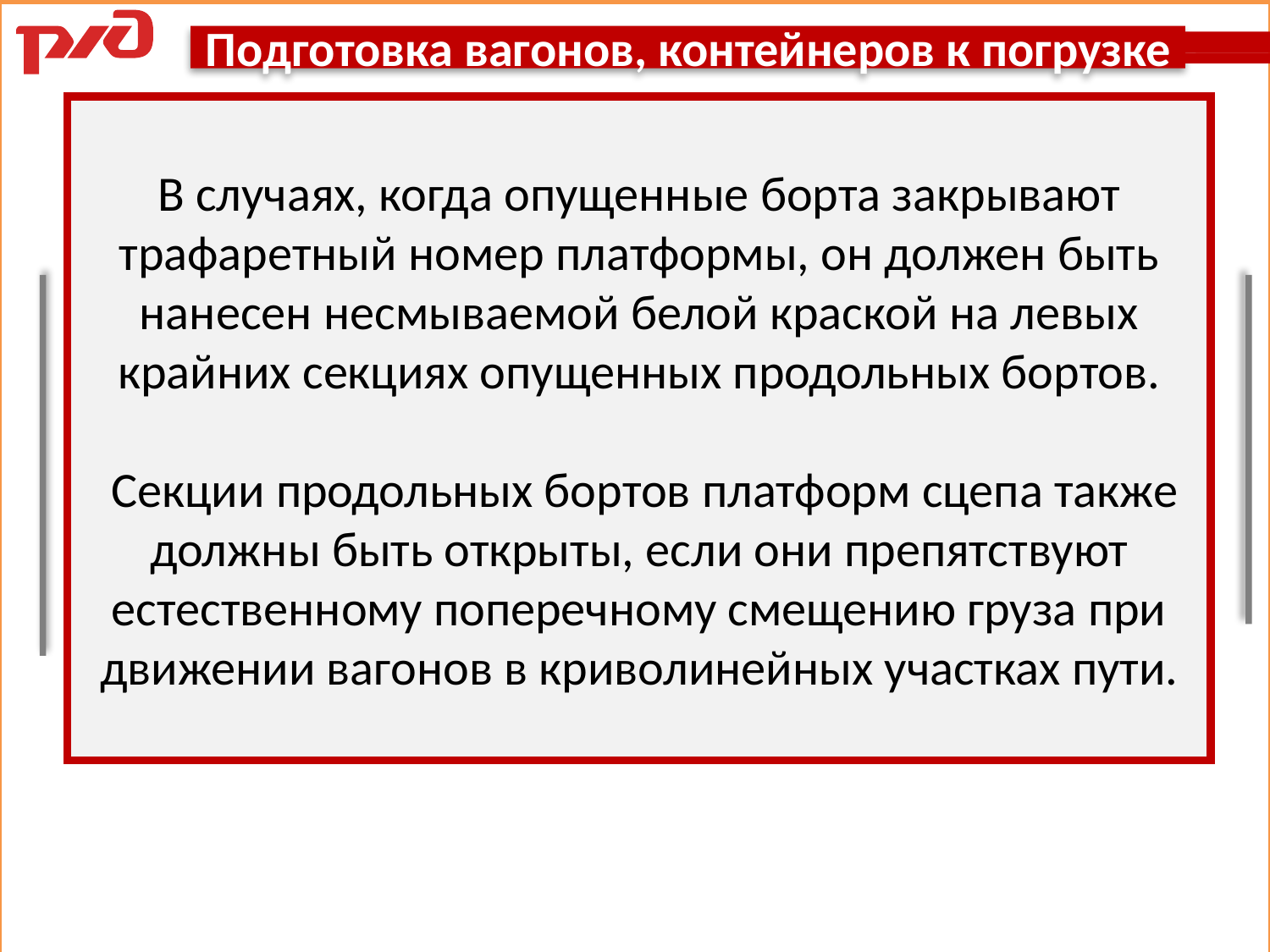

Подготовка вагонов, контейнеров к погрузке

В случаях, когда опущенные борта закрывают трафаретный номер платформы, он должен быть нанесен несмываемой белой краской на левых крайних секциях опущенных продольных бортов.

 Секции продольных бортов платформ сцепа также должны быть открыты, если они препятствуют естественному поперечному смещению груза при движении вагонов в криволинейных участках пути.